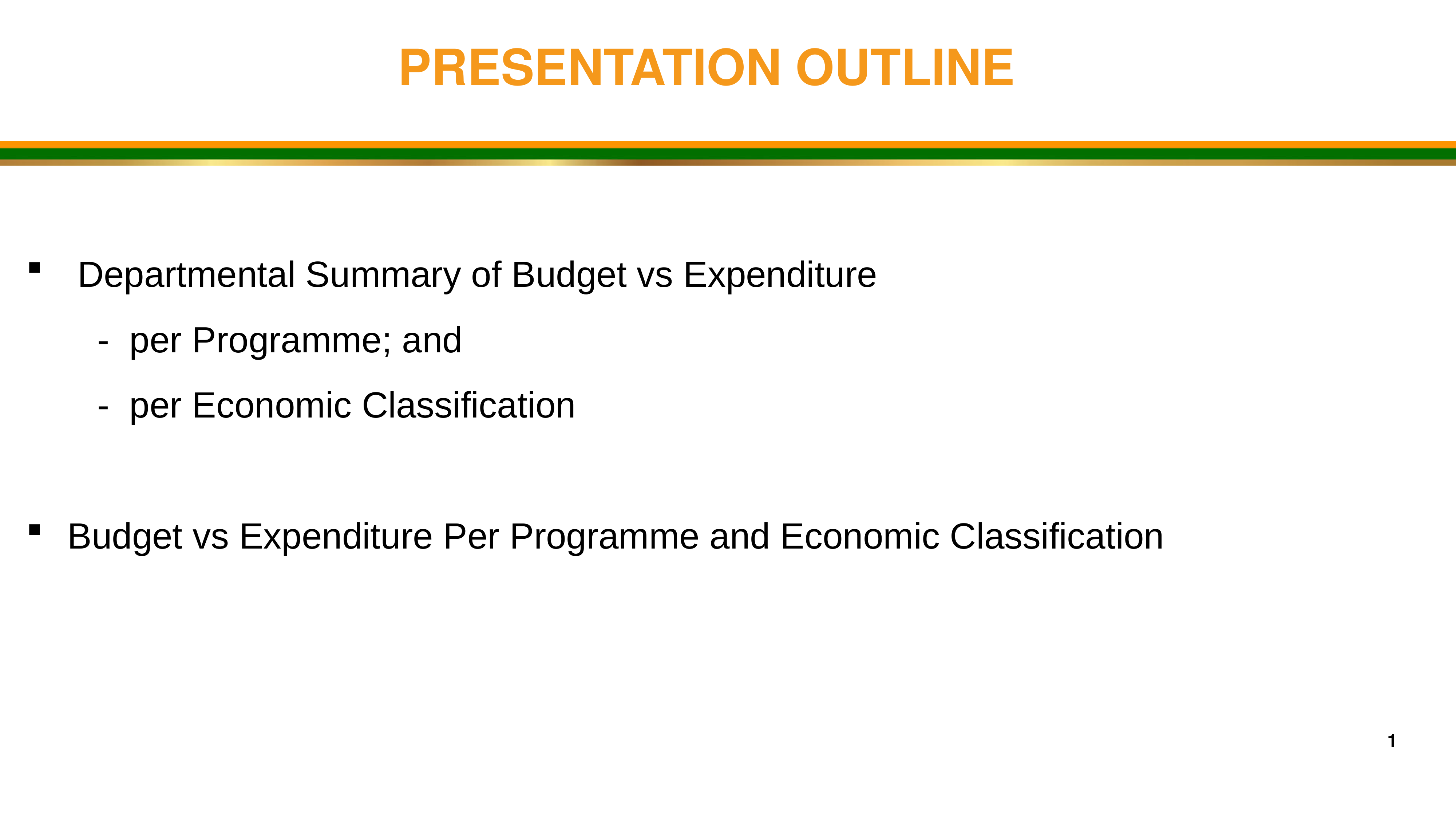

PRESENTATION OUTLINE
 Departmental Summary of Budget vs Expenditure
       -  per Programme; and
       -  per Economic Classification

Budget vs Expenditure Per Programme and Economic Classification

1